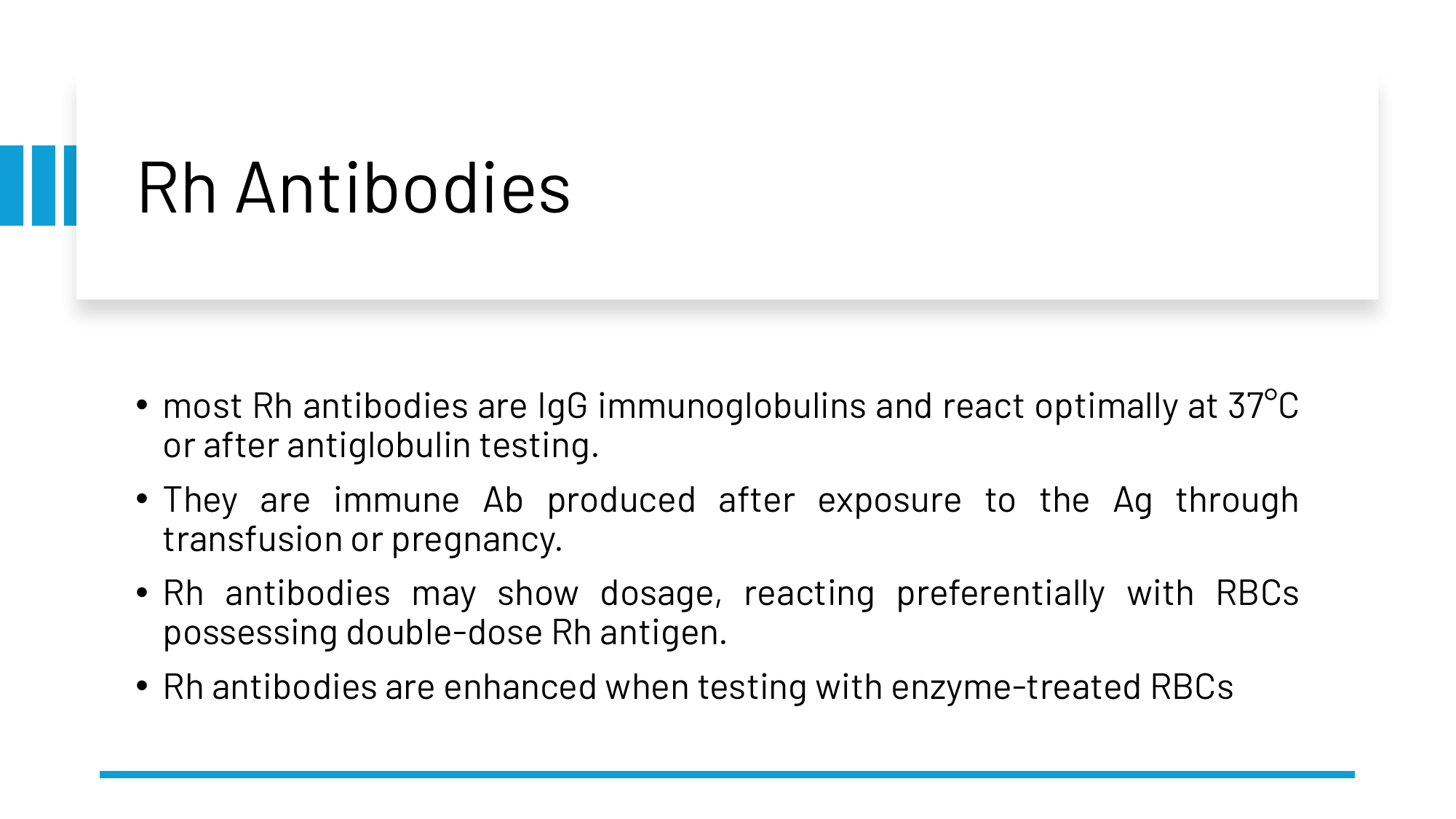

# Rh Antibodies

most Rh antibodies are IgG immunoglobulins and react optimally at 37°C or after antiglobulin testing.
They are immune Ab produced after exposure to the Ag through transfusion or pregnancy.
Rh antibodies may show dosage, reacting preferentially with RBCs possessing double-dose Rh antigen.
Rh antibodies are enhanced when testing with enzyme-treated RBCs